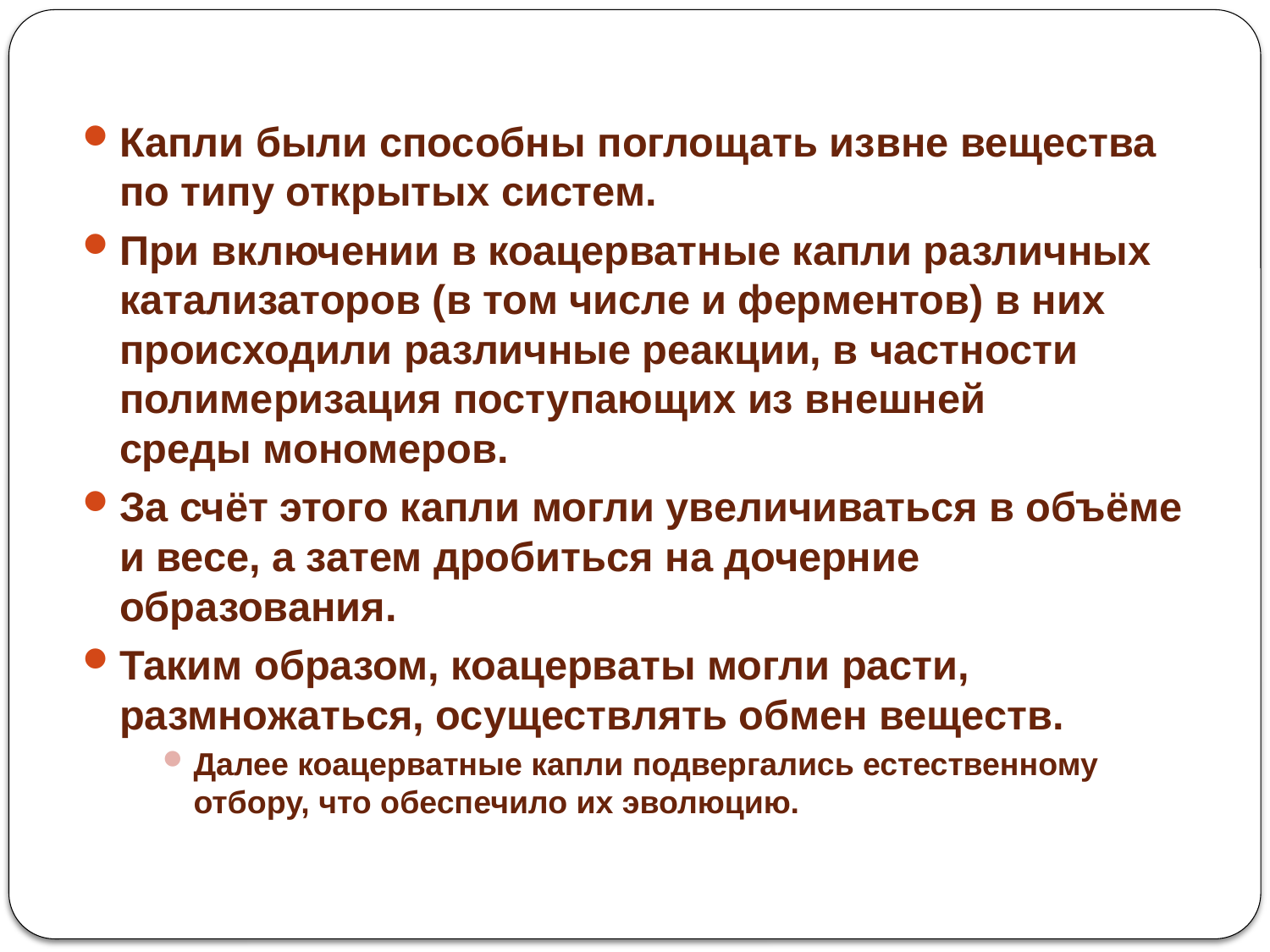

Капли были способны поглощать извне вещества по типу открытых систем.
При включении в коацерватные капли различных катализаторов (в том числе и ферментов) в них происходили различные реакции, в частности полимеризация поступающих из внешней среды мономеров.
За счёт этого капли могли увеличиваться в объёме и весе, а затем дробиться на дочерние образования.
Таким образом, коацерваты могли расти, размножаться, осуществлять обмен веществ.
Далее коацерватные капли подвергались естественному отбору, что обеспечило их эволюцию.